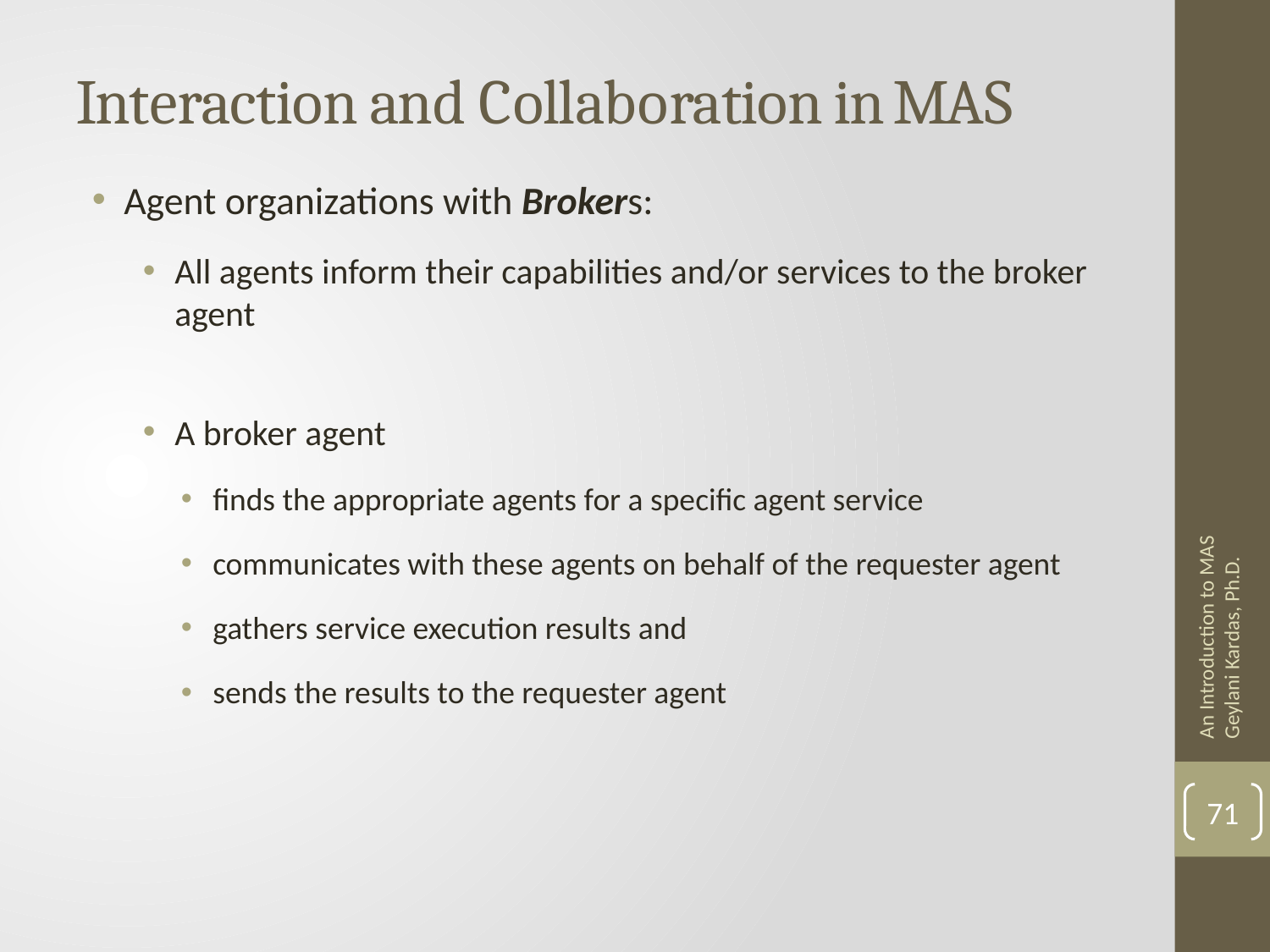

# Interaction and Collaboration in MAS
Agent organizations with Brokers:
All agents inform their capabilities and/or services to the broker agent

A broker agent
finds the appropriate agents for a specific agent service
communicates with these agents on behalf of the requester agent
gathers service execution results and
sends the results to the requester agent
An Introduction to MAS        Geylani Kardas, Ph.D.
71